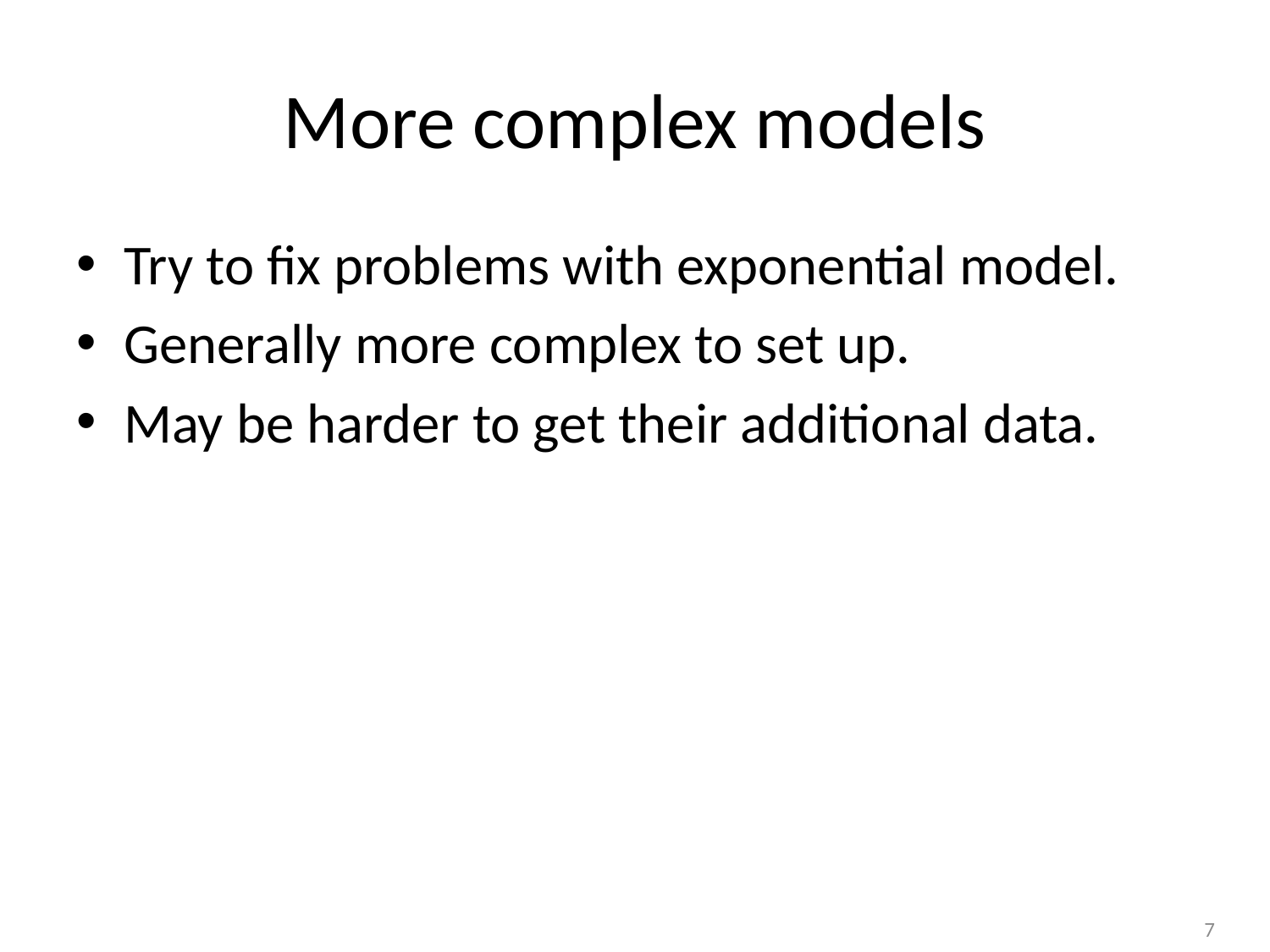

# More complex models
Try to fix problems with exponential model.
Generally more complex to set up.
May be harder to get their additional data.